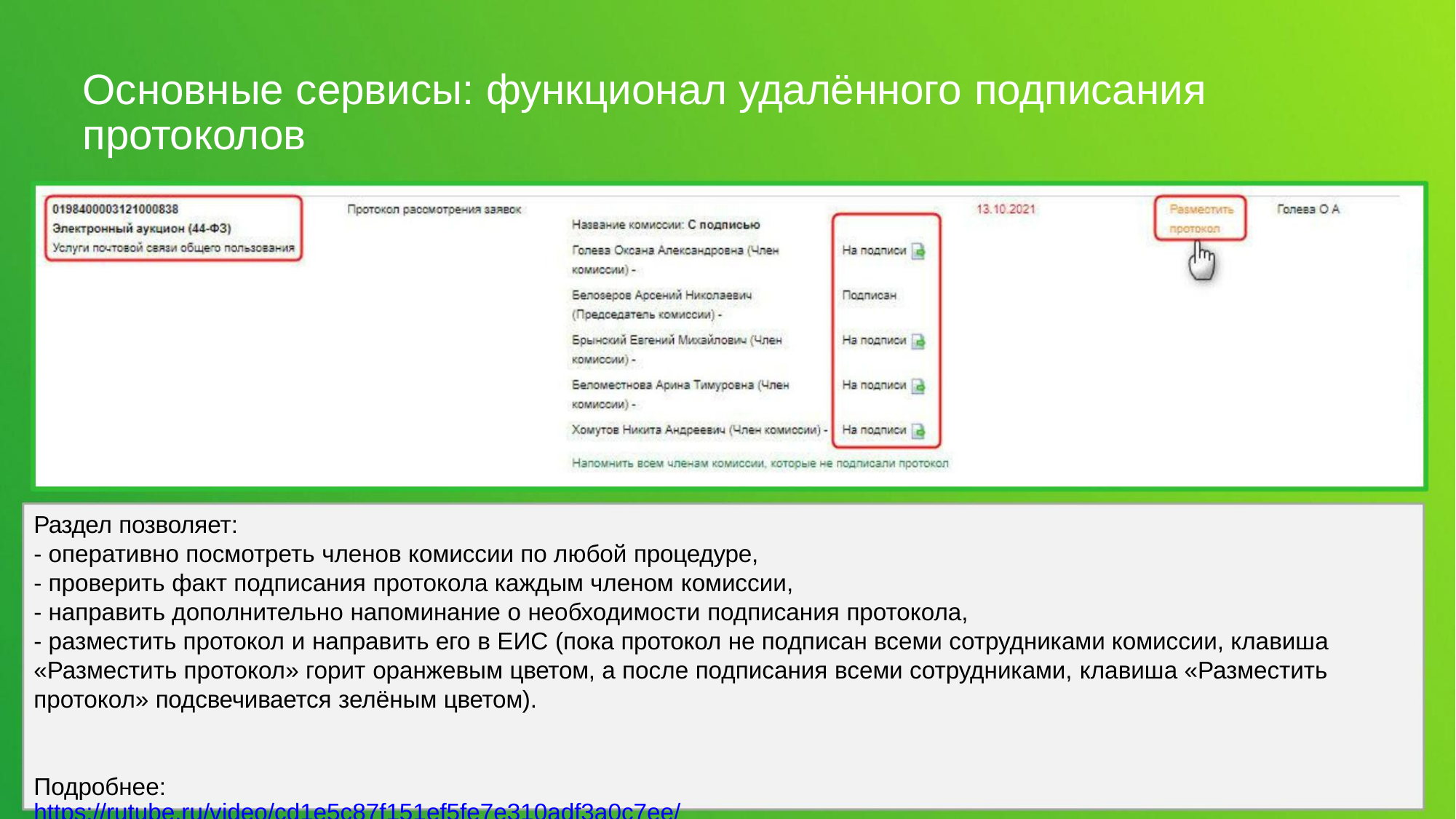

Основные сервисы: функционал удалённого подписания
протоколов
Раздел позволяет:
- оперативно посмотреть членов комиссии по любой процедуре,
- проверить факт подписания протокола каждым членом комиссии,
- направить дополнительно напоминание о необходимости подписания протокола,
- разместить протокол и направить его в ЕИС (пока протокол не подписан всеми сотрудниками комиссии, клавиша
«Разместить протокол» горит оранжевым цветом, а после подписания всеми сотрудниками, клавиша «Разместить
протокол» подсвечивается зелёным цветом).
Подробнее: https://rutube.ru/video/cd1e5c87f151ef5fe7e310adf3a0c7ee/